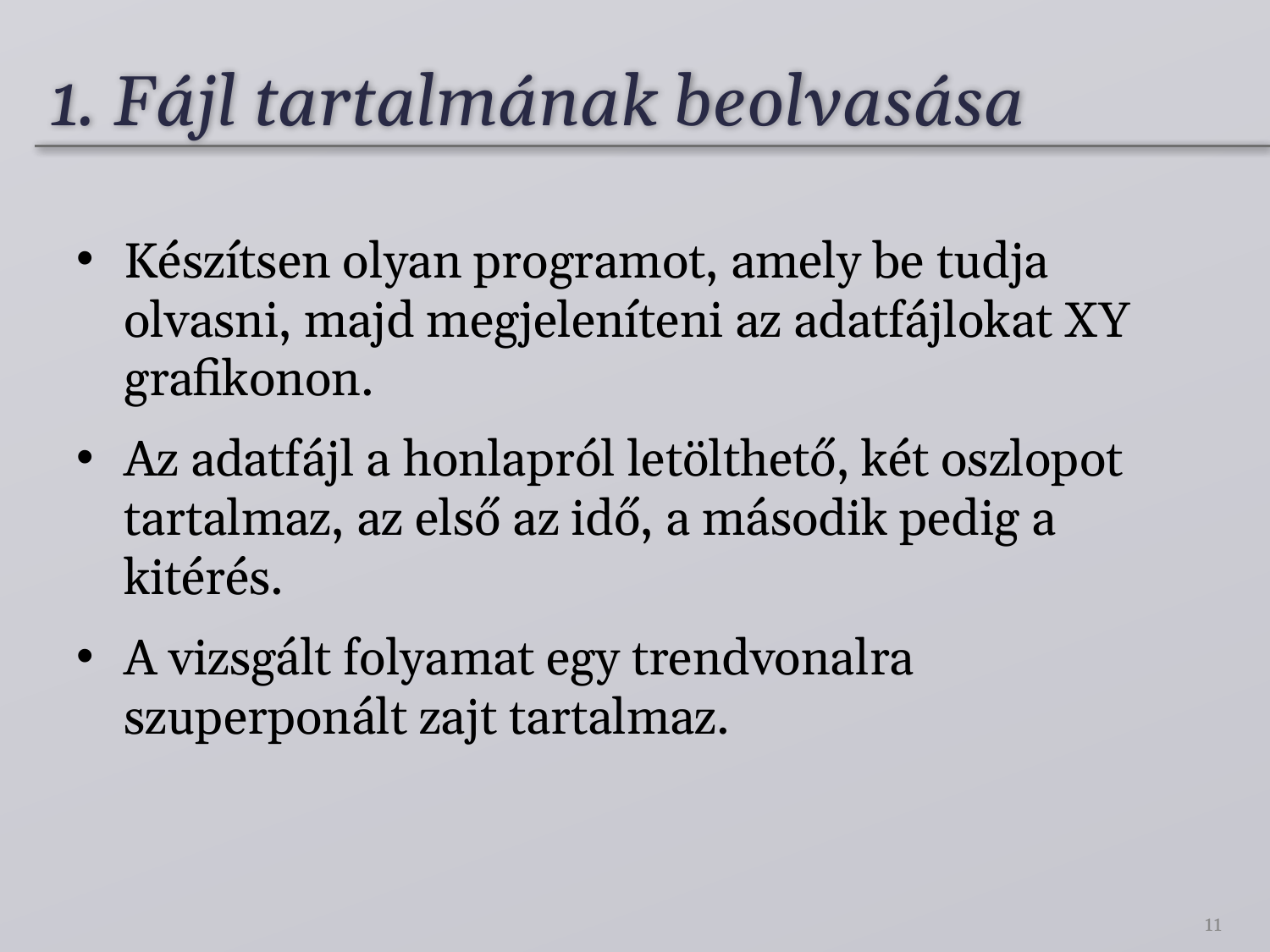

# 1. Fájl tartalmának beolvasása
Készítsen olyan programot, amely be tudja olvasni, majd megjeleníteni az adatfájlokat XY grafikonon.
Az adatfájl a honlapról letölthető, két oszlopot tartalmaz, az első az idő, a második pedig a kitérés.
A vizsgált folyamat egy trendvonalra szuperponált zajt tartalmaz.
11